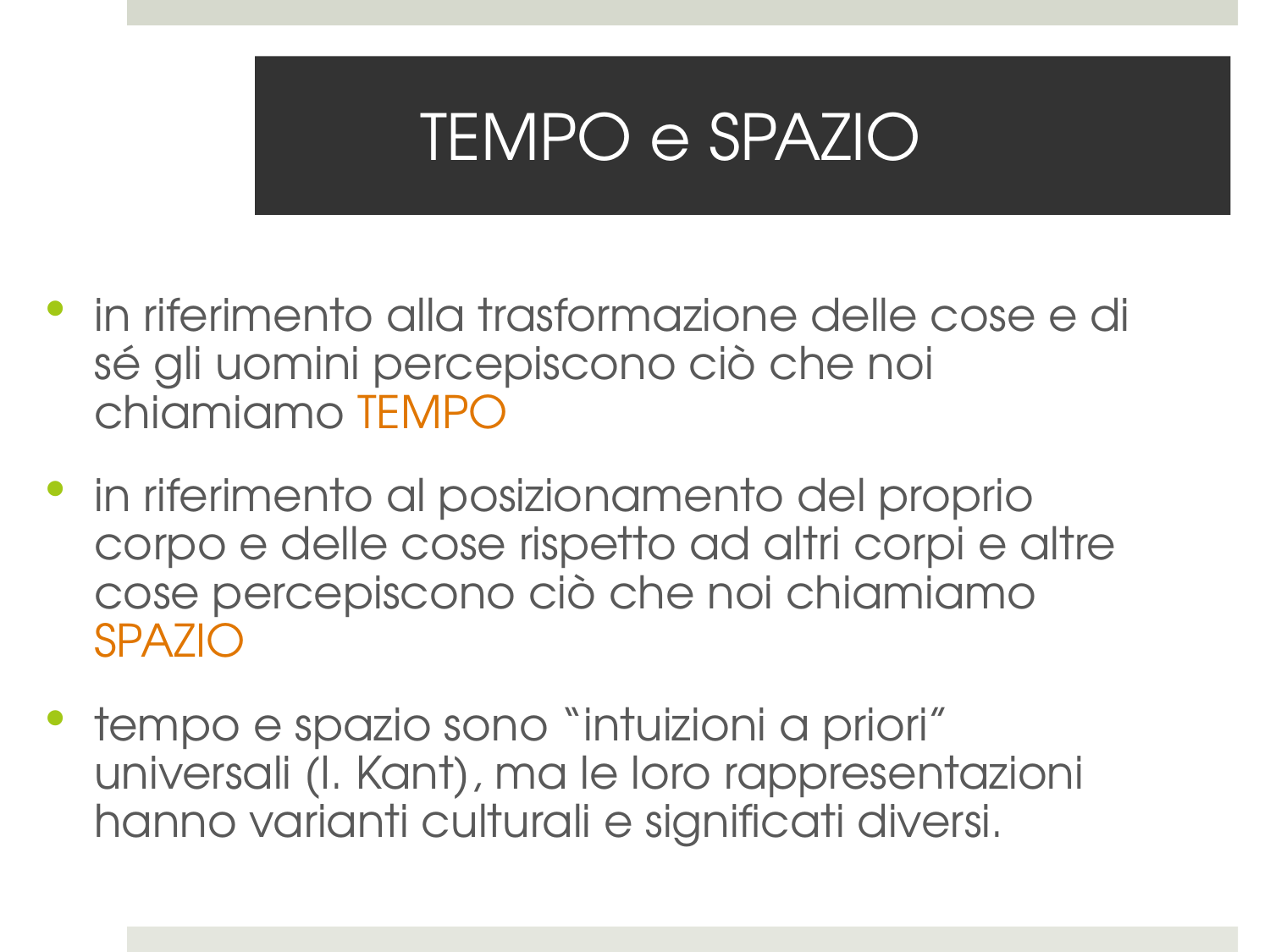

# TEMPO e SPAZIO
in riferimento alla trasformazione delle cose e di sé gli uomini percepiscono ciò che noi chiamiamo TEMPO
in riferimento al posizionamento del proprio corpo e delle cose rispetto ad altri corpi e altre cose percepiscono ciò che noi chiamiamo SPAZIO
tempo e spazio sono “intuizioni a priori” universali (I. Kant), ma le loro rappresentazioni hanno varianti culturali e significati diversi.